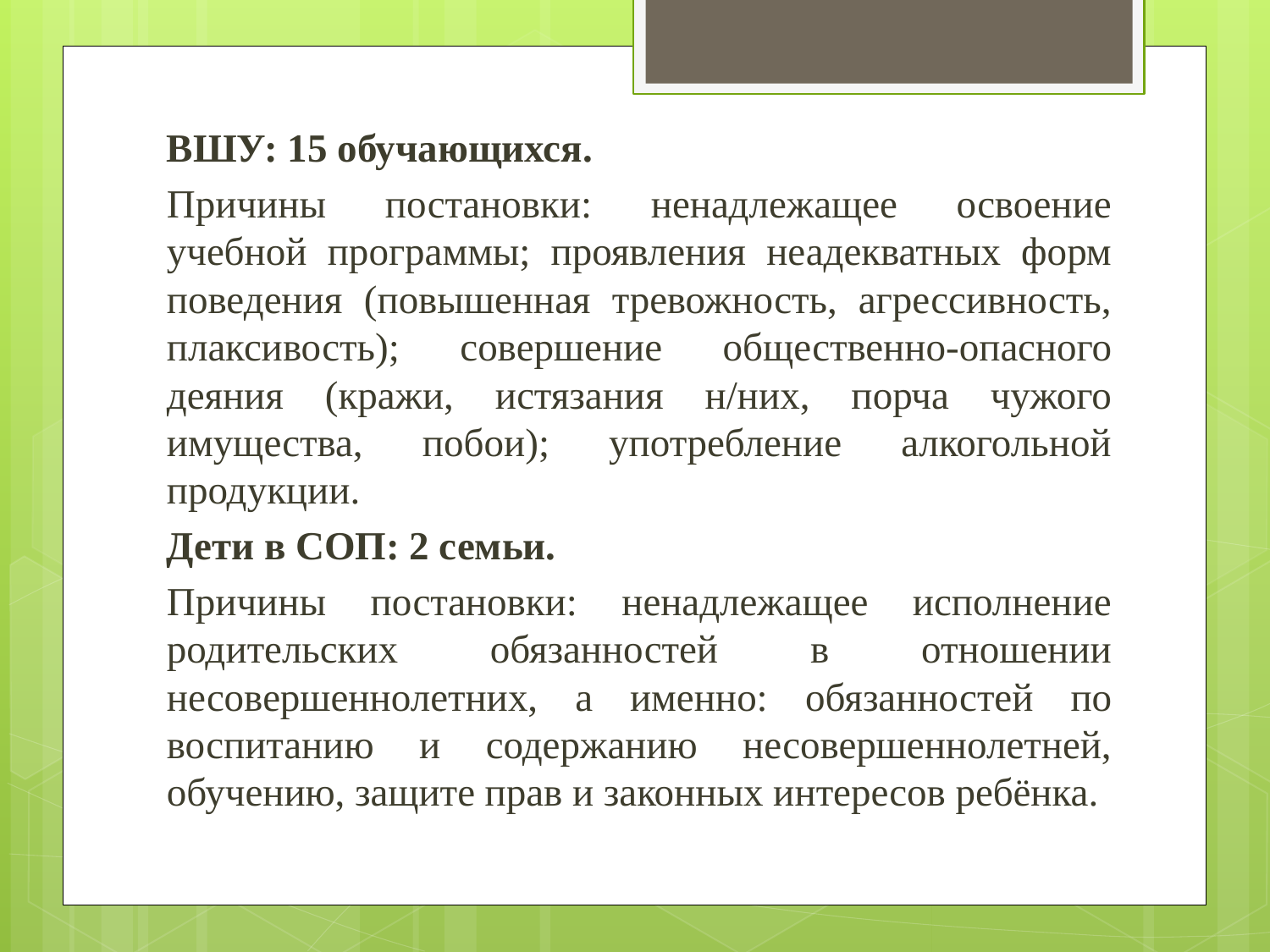

ВШУ: 15 обучающихся.
Причины постановки: ненадлежащее освоение учебной программы; проявления неадекватных форм поведения (повышенная тревожность, агрессивность, плаксивость); совершение общественно-опасного деяния (кражи, истязания н/них, порча чужого имущества, побои); употребление алкогольной продукции.
Дети в СОП: 2 семьи.
Причины постановки: ненадлежащее исполнение родительских обязанностей в отношении несовершеннолетних, а именно: обязанностей по воспитанию и содержанию несовершеннолетней, обучению, защите прав и законных интересов ребёнка.